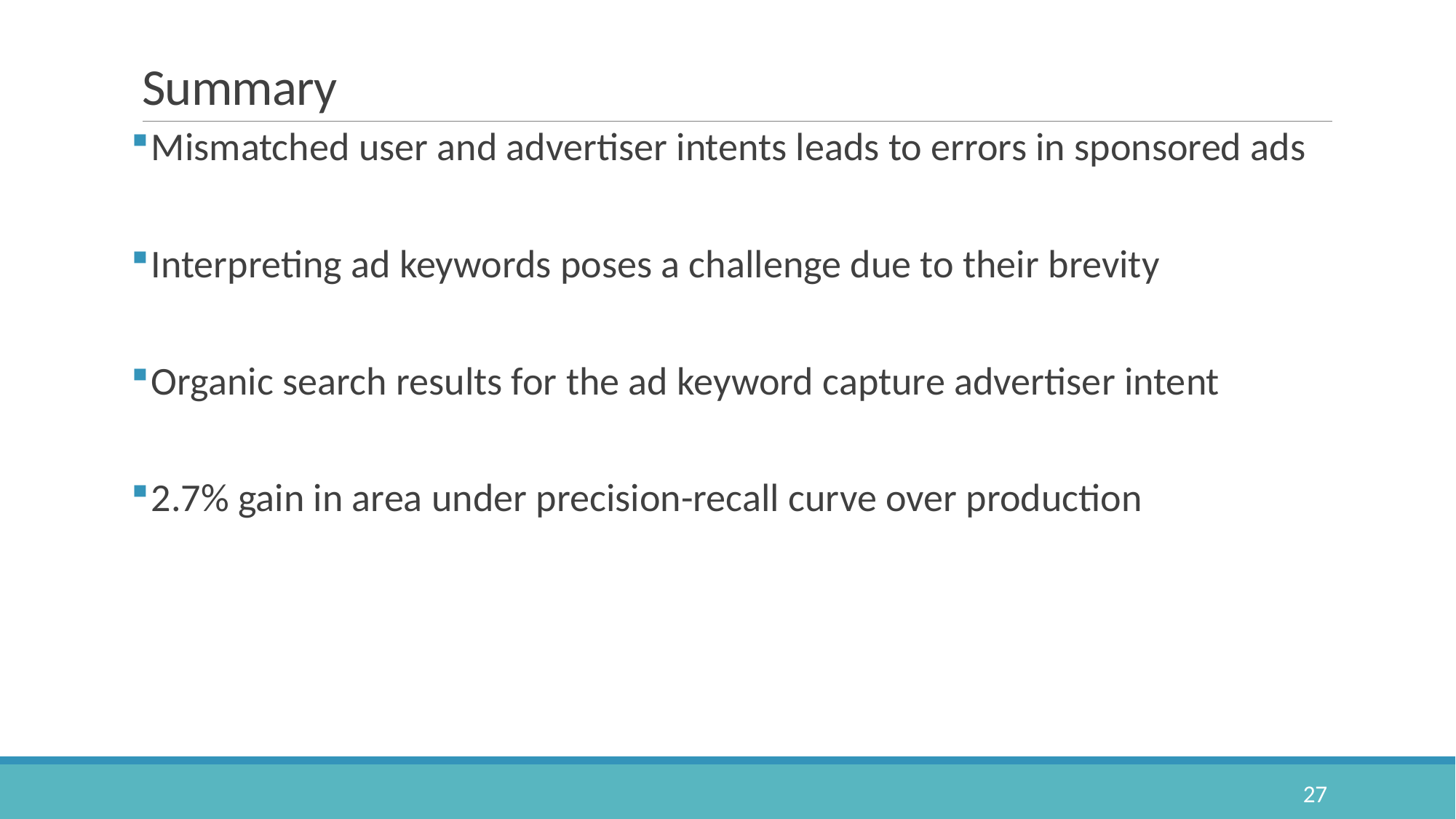

# Summary
Mismatched user and advertiser intents leads to errors in sponsored ads

Interpreting ad keywords poses a challenge due to their brevity

Organic search results for the ad keyword capture advertiser intent

2.7% gain in area under precision-recall curve over production
27